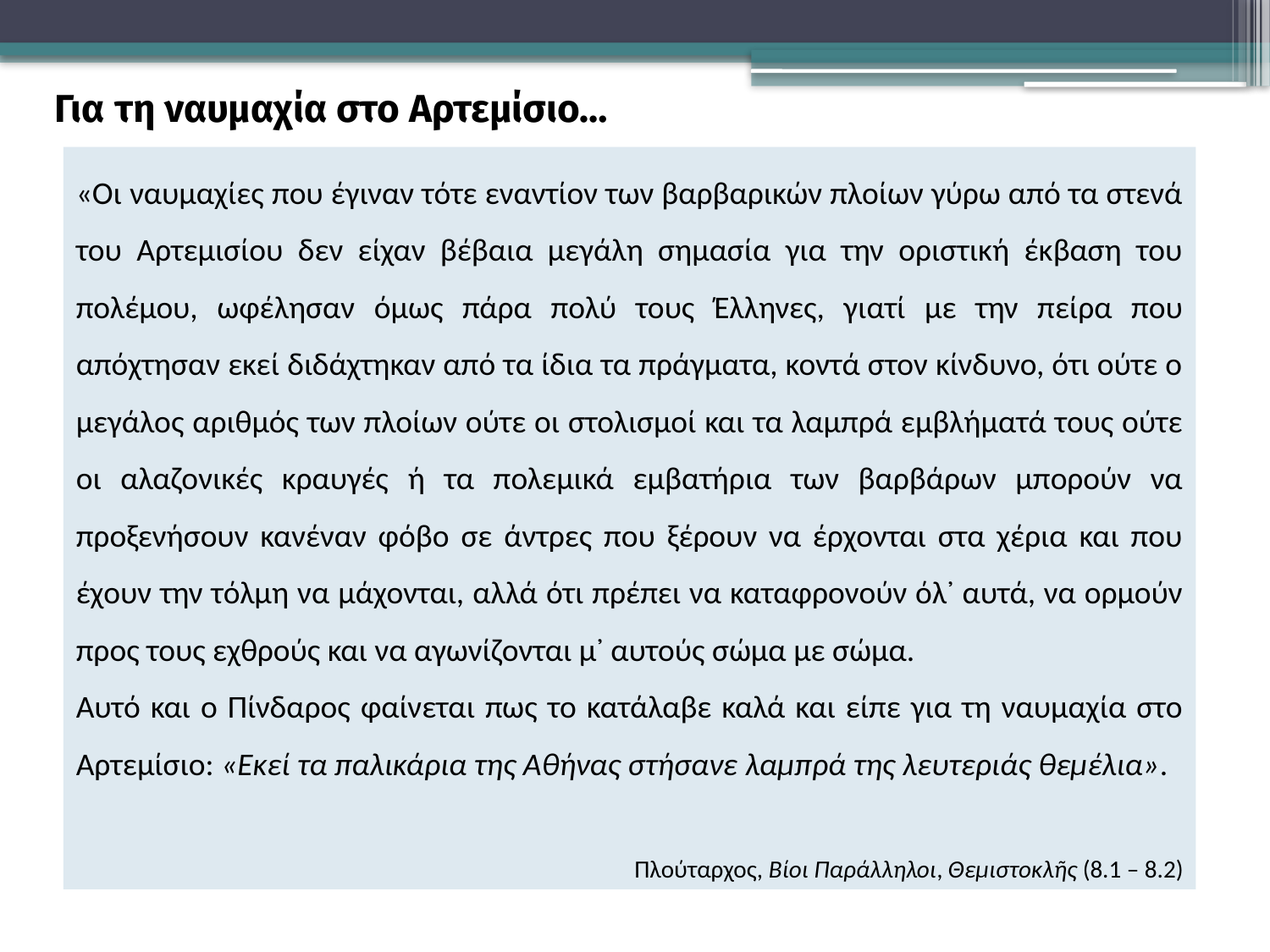

Για τη ναυμαχία στο Αρτεμίσιο…
«Οι ναυμαχίες που έγιναν τότε εναντίον των βαρβαρικών πλοίων γύρω από τα στενά του Αρτεμισίου δεν είχαν βέβαια μεγάλη σημασία για την οριστική έκβαση του πολέμου, ωφέλησαν όμως πάρα πολύ τους Έλληνες, γιατί με την πείρα που απόχτησαν εκεί διδάχτηκαν από τα ίδια τα πράγματα, κοντά στον κίνδυνο, ότι ούτε ο μεγάλος αριθμός των πλοίων ούτε οι στολισμοί και τα λαμπρά εμβλήματά τους ούτε οι αλαζονικές κραυγές ή τα πολεμικά εμβατήρια των βαρβάρων μπορούν να προξενήσουν κανέναν φόβο σε άντρες που ξέρουν να έρχονται στα χέρια και που έχουν την τόλμη να μάχονται, αλλά ότι πρέπει να καταφρονούν όλ᾽ αυτά, να ορμούν προς τους εχθρούς και να αγωνίζονται μ᾽ αυτούς σώμα με σώμα.
Αυτό και ο Πίνδαρος φαίνεται πως το κατάλαβε καλά και είπε για τη ναυμαχία στο Αρτεμίσιο: «Εκεί τα παλικάρια της Αθήνας στήσανε λαμπρά της λευτεριάς θεμέλια».

Πλούταρχος, Βίοι Παράλληλοι, Θεμιστοκλῆς (8.1 – 8.2)